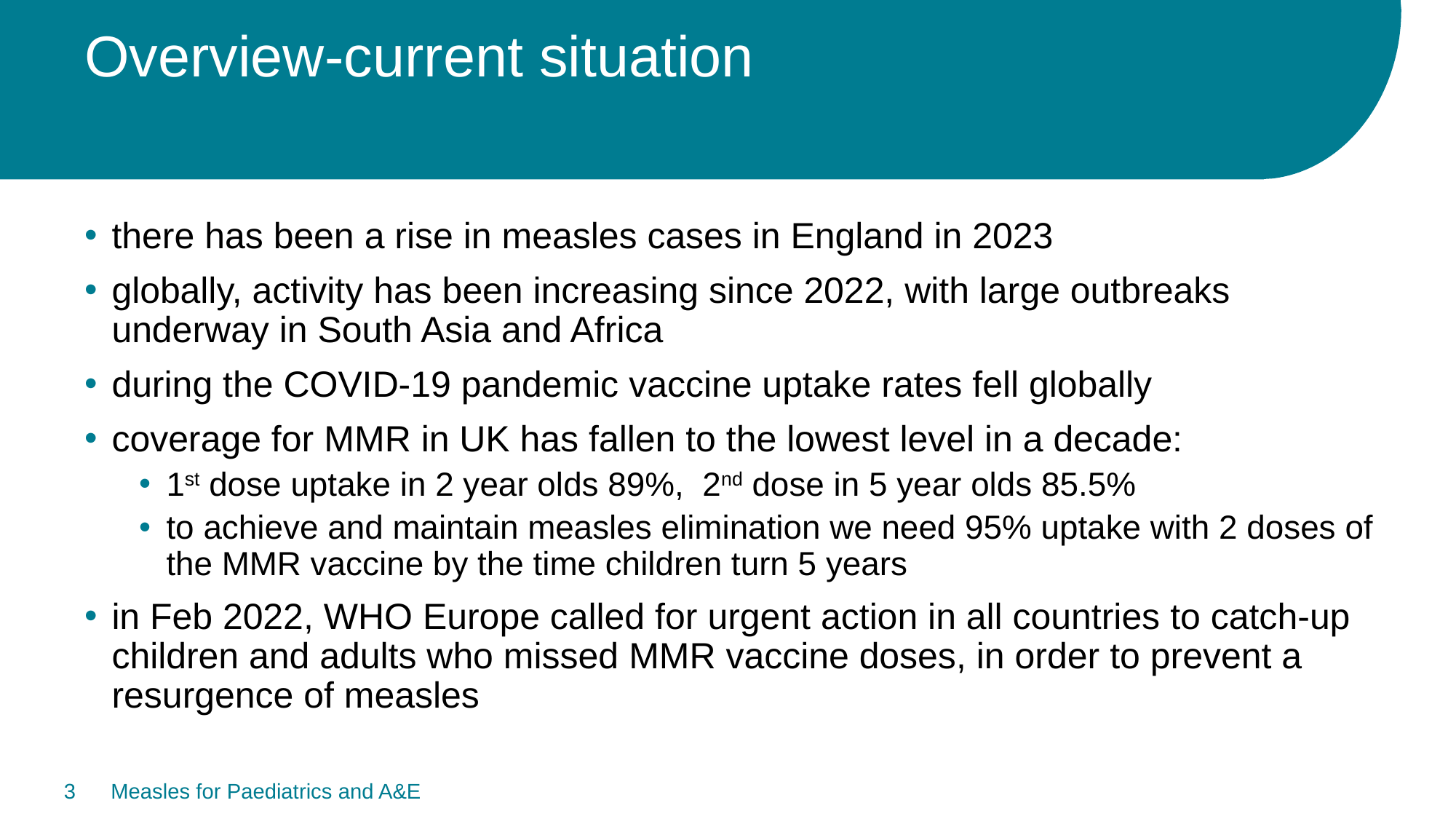

# Overview-current situation
there has been a rise in measles cases in England in 2023
globally, activity has been increasing since 2022, with large outbreaks underway in South Asia and Africa
during the COVID-19 pandemic vaccine uptake rates fell globally
coverage for MMR in UK has fallen to the lowest level in a decade:
1st dose uptake in 2 year olds 89%,  2nd dose in 5 year olds 85.5%
to achieve and maintain measles elimination we need 95% uptake with 2 doses of the MMR vaccine by the time children turn 5 years
in Feb 2022, WHO Europe called for urgent action in all countries to catch-up children and adults who missed MMR vaccine doses, in order to prevent a resurgence of measles

3
Measles for Paediatrics and A&E